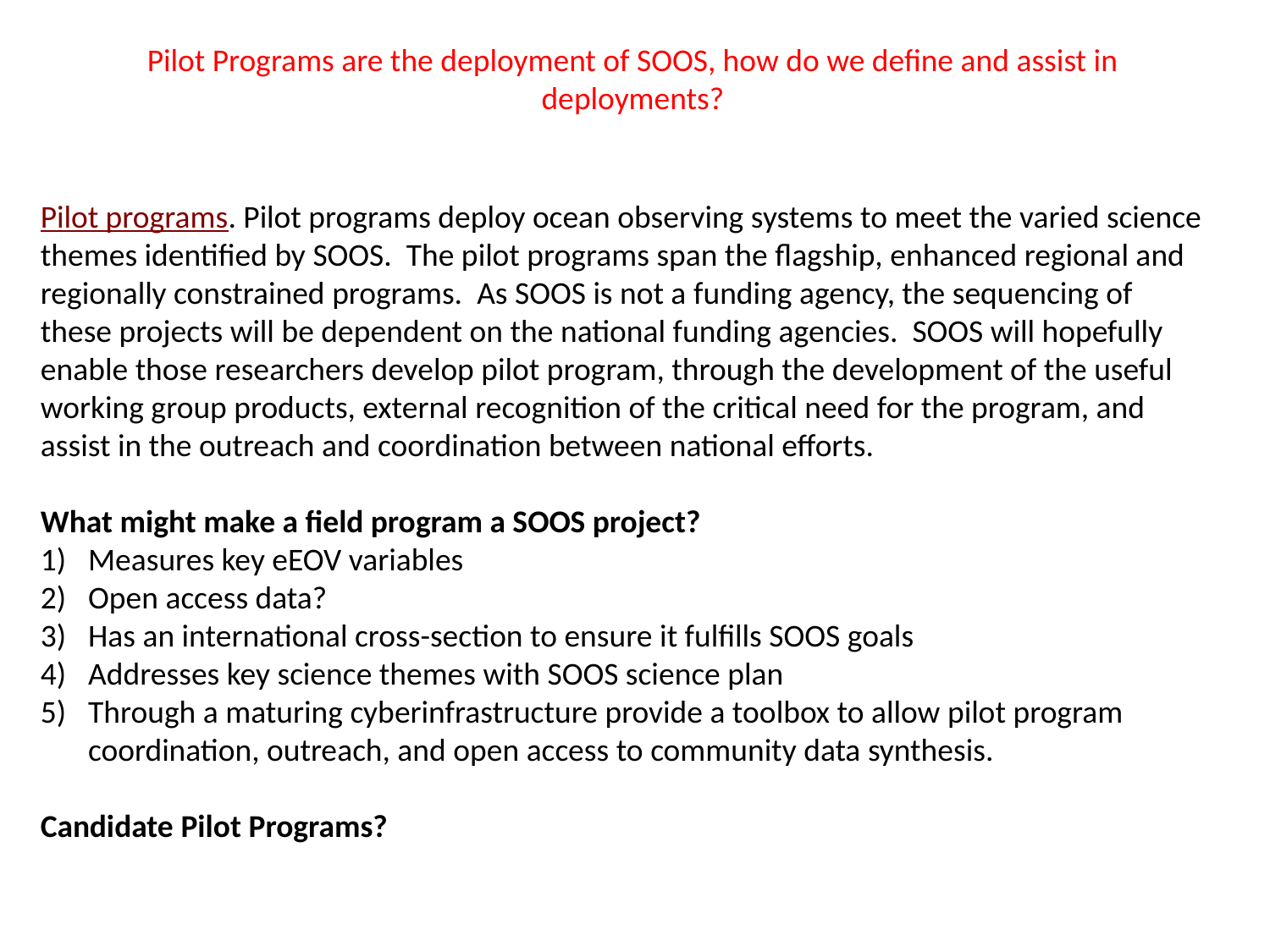

Pilot Programs are the deployment of SOOS, how do we define and assist in deployments?
Pilot programs. Pilot programs deploy ocean observing systems to meet the varied science themes identified by SOOS.  The pilot programs span the flagship, enhanced regional and regionally constrained programs.  As SOOS is not a funding agency, the sequencing of these projects will be dependent on the national funding agencies.  SOOS will hopefully enable those researchers develop pilot program, through the development of the useful working group products, external recognition of the critical need for the program, and assist in the outreach and coordination between national efforts.

What might make a field program a SOOS project?
Measures key eEOV variables
Open access data?
Has an international cross-section to ensure it fulfills SOOS goals
Addresses key science themes with SOOS science plan
Through a maturing cyberinfrastructure provide a toolbox to allow pilot program coordination, outreach, and open access to community data synthesis.

Candidate Pilot Programs?